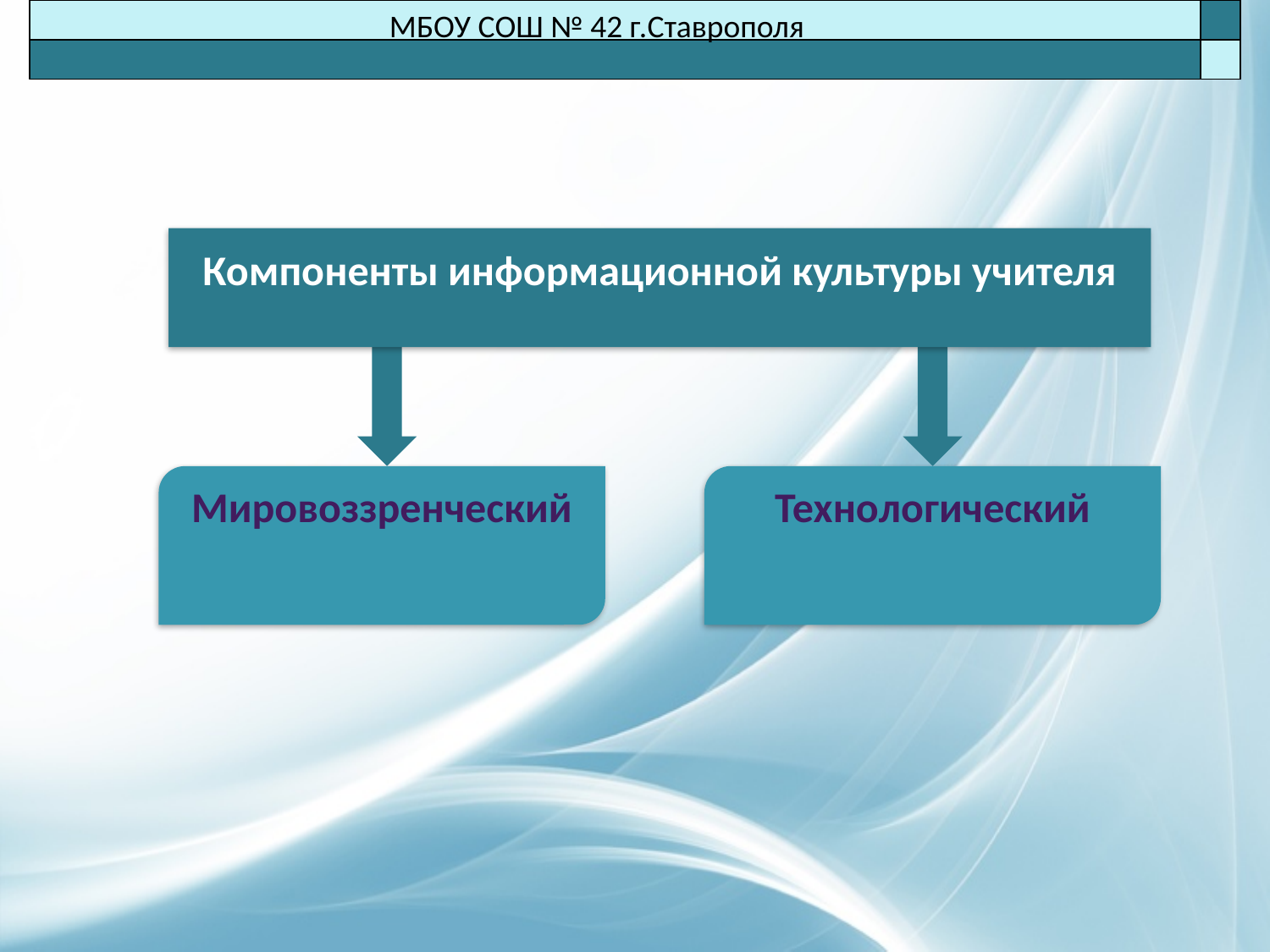

МБОУ СОШ № 42 г.Ставрополя

Компоненты информационной культуры учителя

Мировоззренческий
Технологический